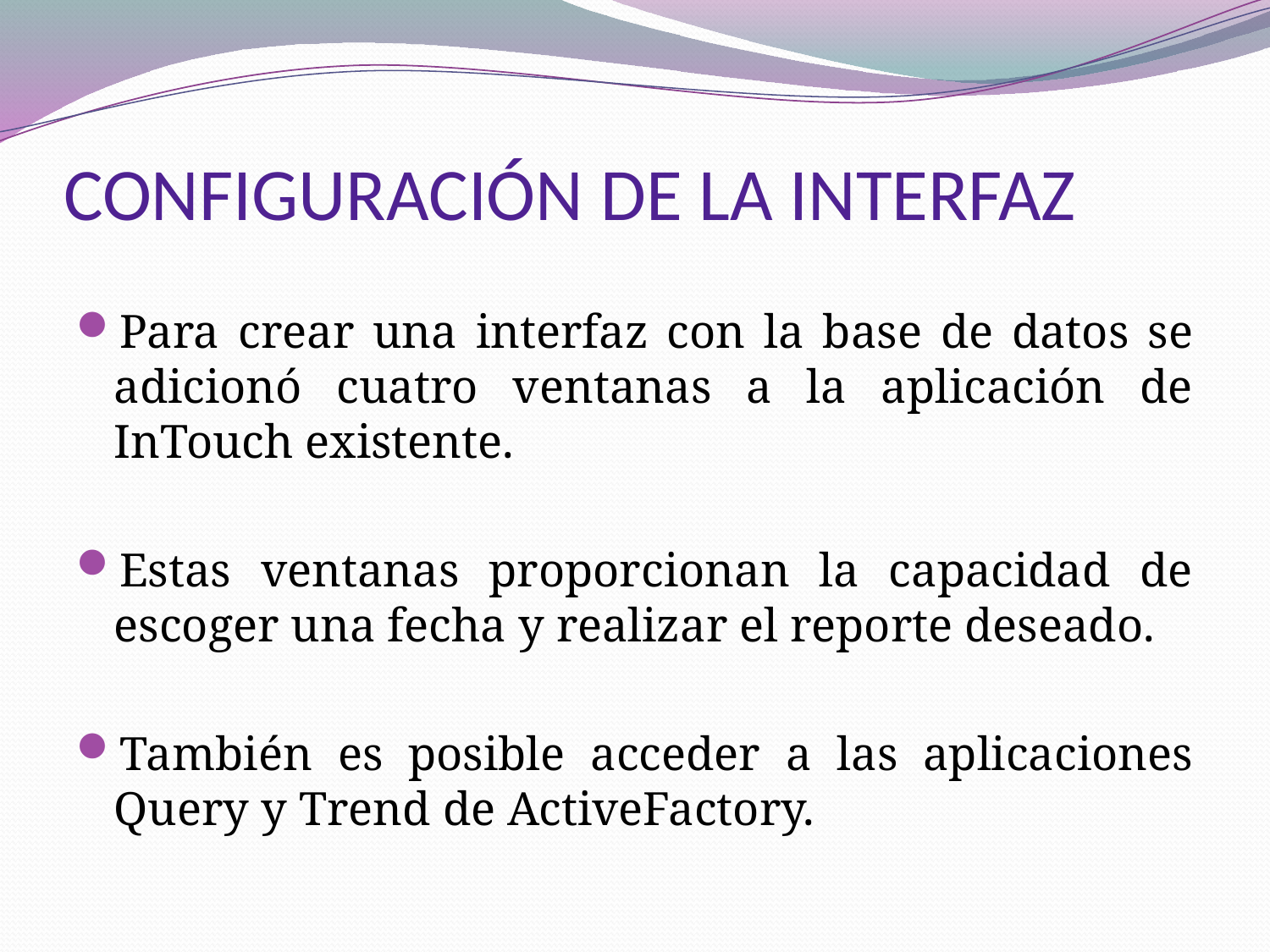

# CONFIGURACIÓN DE LA INTERFAZ
Para crear una interfaz con la base de datos se adicionó cuatro ventanas a la aplicación de InTouch existente.

Estas ventanas proporcionan la capacidad de escoger una fecha y realizar el reporte deseado.

También es posible acceder a las aplicaciones Query y Trend de ActiveFactory.